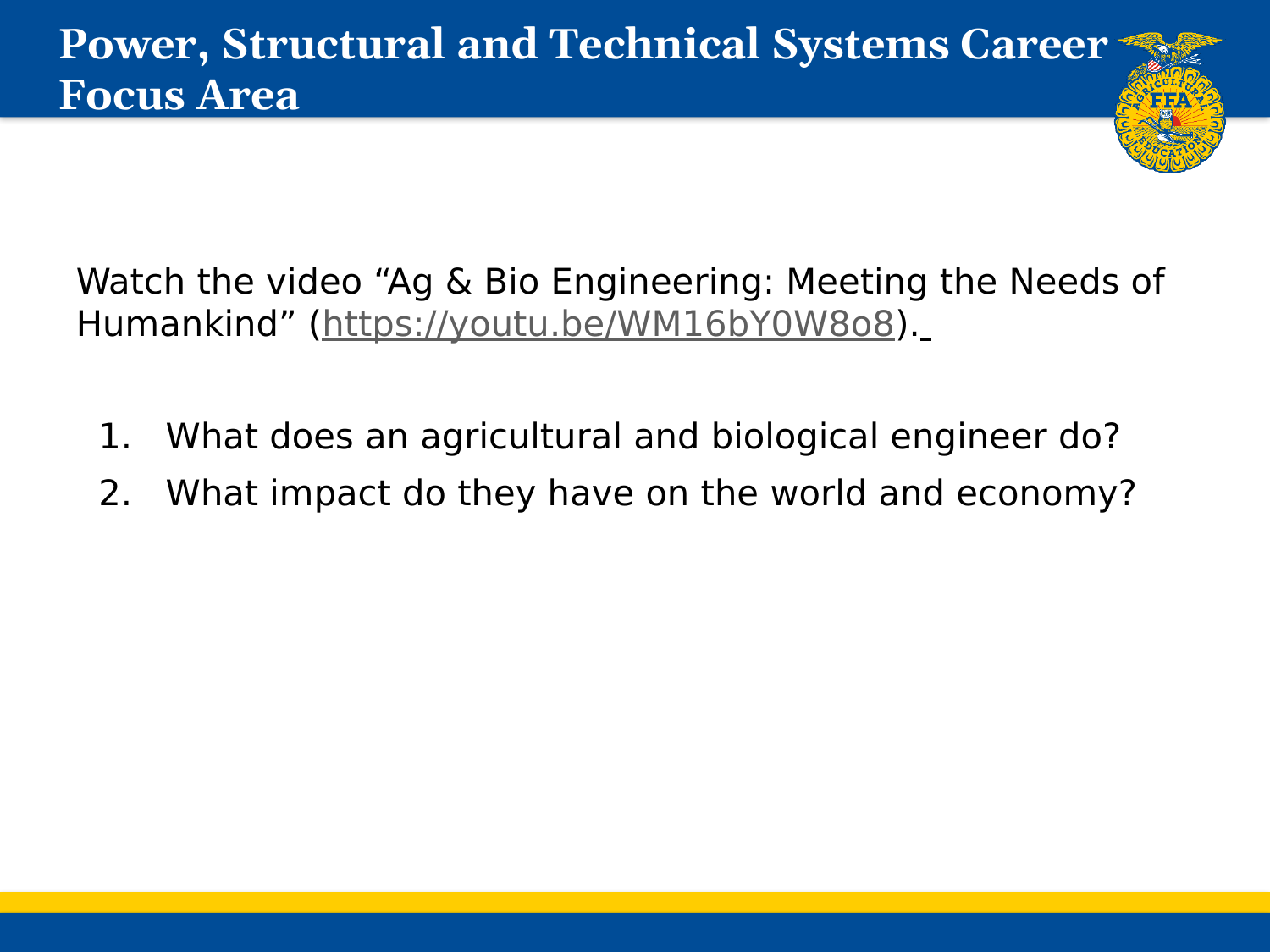

# Power, Structural and Technical Systems Career Focus Area
Watch the video “Ag & Bio Engineering: Meeting the Needs of Humankind” (https://youtu.be/WM16bY0W8o8).

  1.   What does an agricultural and biological engineer do?
  2.   What impact do they have on the world and economy?